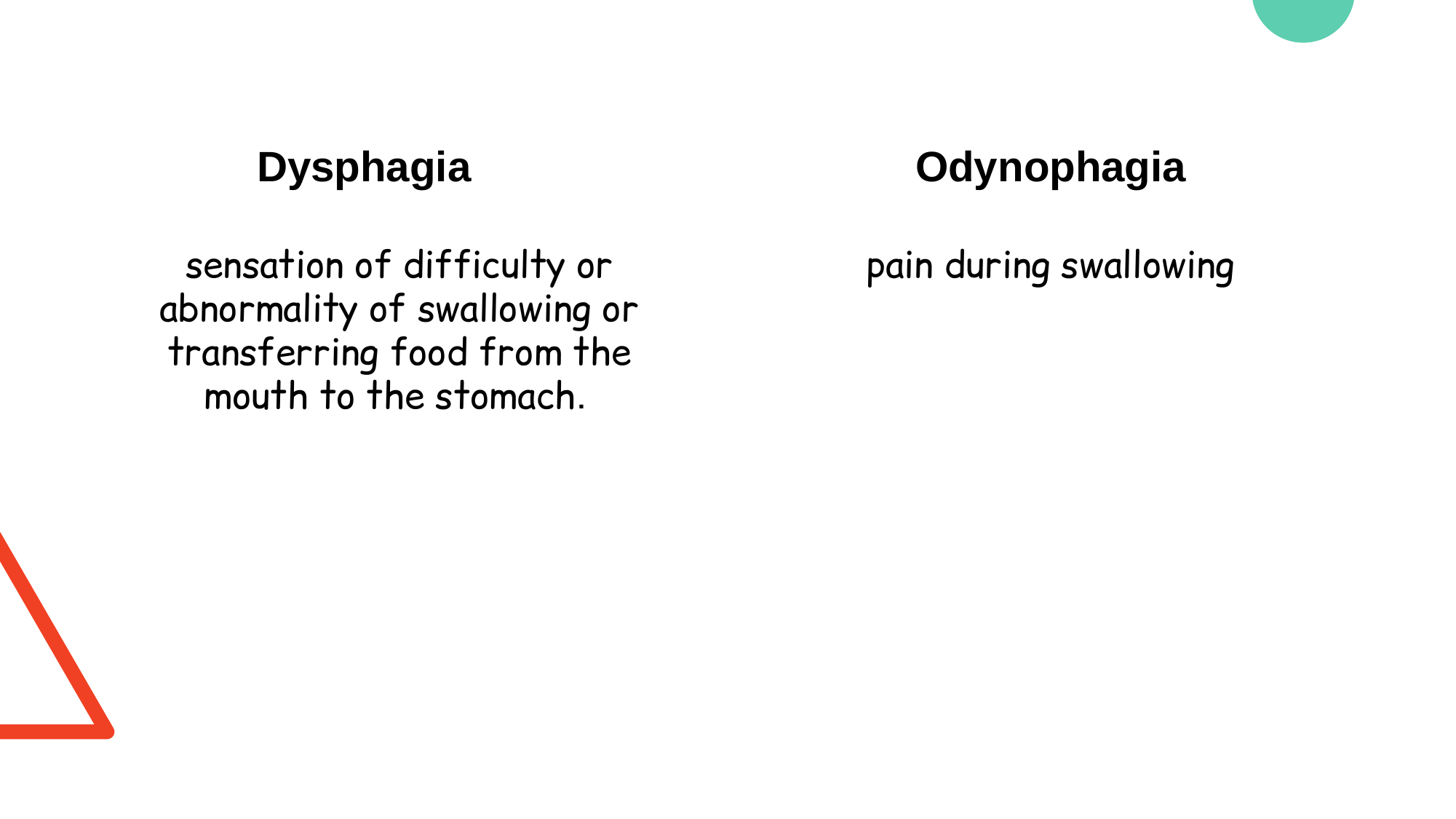

Dysphagia

sensation of difficulty or abnormality of swallowing or transferring food from the mouth to the stomach.

Odynophagia

pain during swallowing